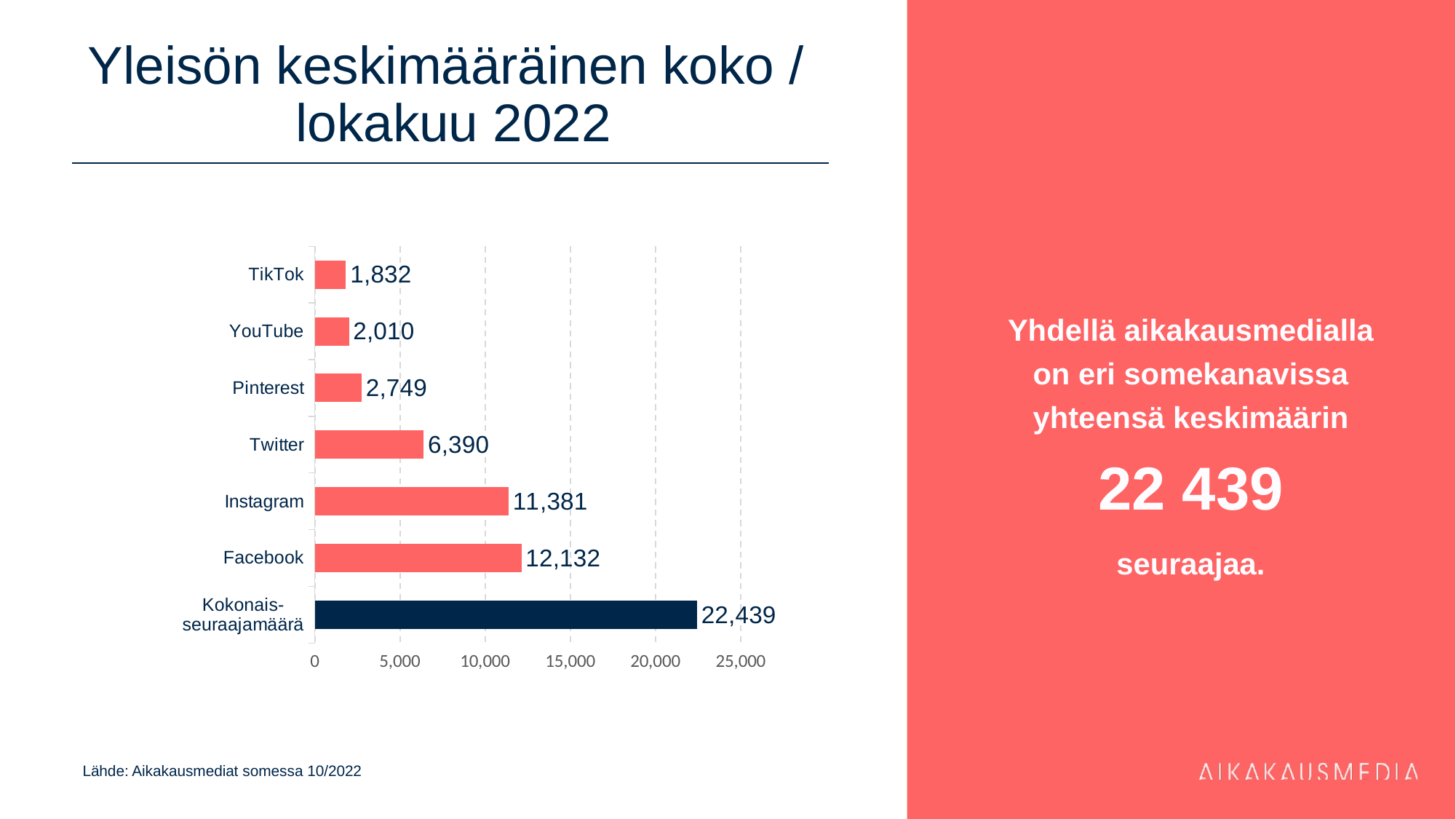

# Yleisön keskimääräinen koko / lokakuu 2022
Yhdellä aikakausmedialla on eri somekanavissa yhteensä keskimäärin
22 439
seuraajaa.

### Chart

| Category | 12 132 |
|---|---|
| Kokonais-
seuraajamäärä | 22438.53738317757 |
| Facebook | 12132.433155080214 |
| Instagram | 11381.316176470587 |
| Twitter | 6390.440366972477 |
| Pinterest | 2749.125 |
| YouTube | 2009.9545454545455 |
| TikTok | 1832.076923076923 |